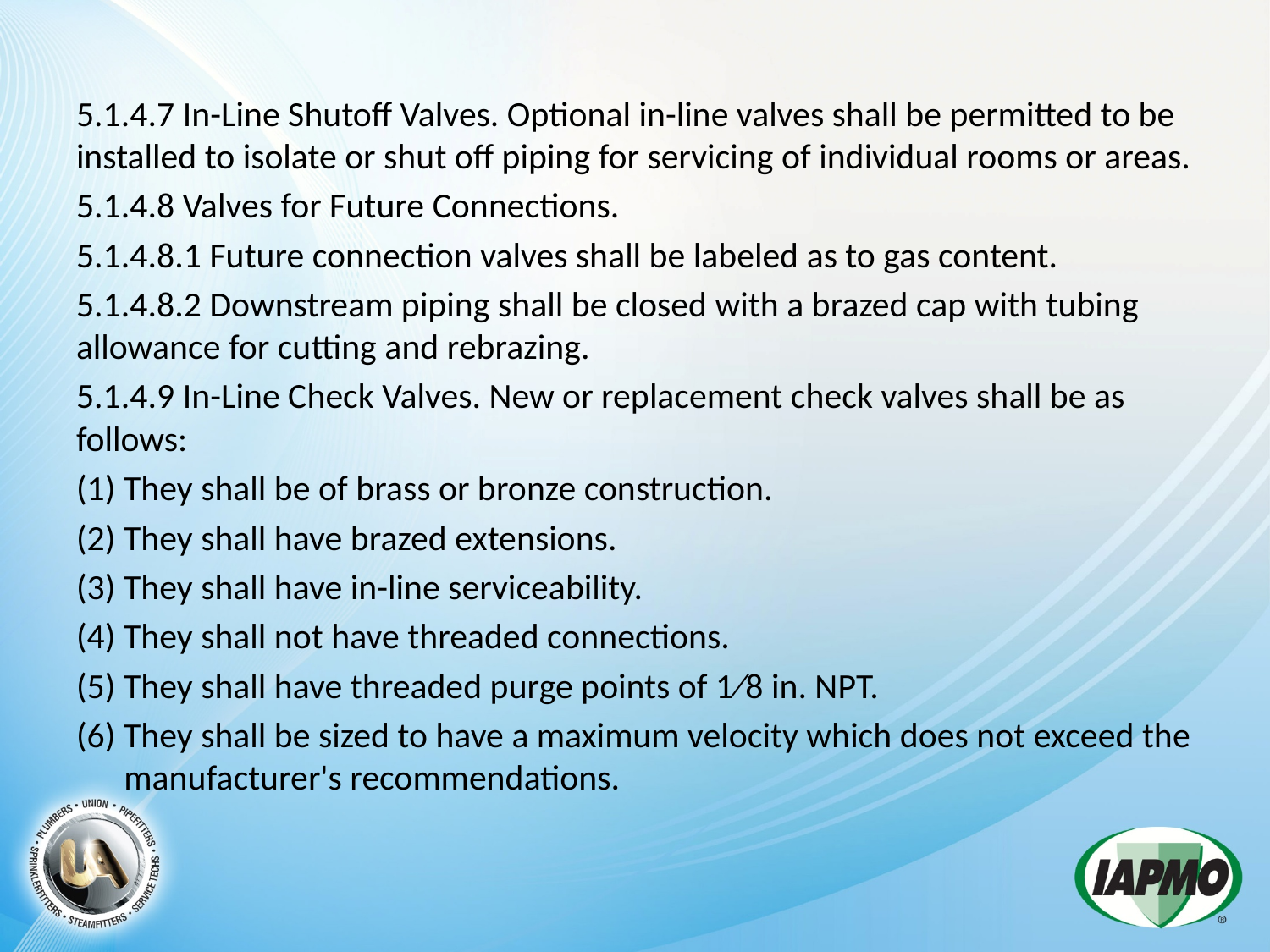

5.1.4.7 In-Line Shutoff Valves. Optional in-line valves shall be permitted to be installed to isolate or shut off piping for servicing of individual rooms or areas.
5.1.4.8 Valves for Future Connections.
5.1.4.8.1 Future connection valves shall be labeled as to gas content.
5.1.4.8.2 Downstream piping shall be closed with a brazed cap with tubing allowance for cutting and rebrazing.
5.1.4.9 In-Line Check Valves. New or replacement check valves shall be as follows:
(1) They shall be of brass or bronze construction.
(2) They shall have brazed extensions.
(3) They shall have in-line serviceability.
(4) They shall not have threaded connections.
(5) They shall have threaded purge points of 1∕8 in. NPT.
(6) They shall be sized to have a maximum velocity which does not exceed the manufacturer's recommendations.